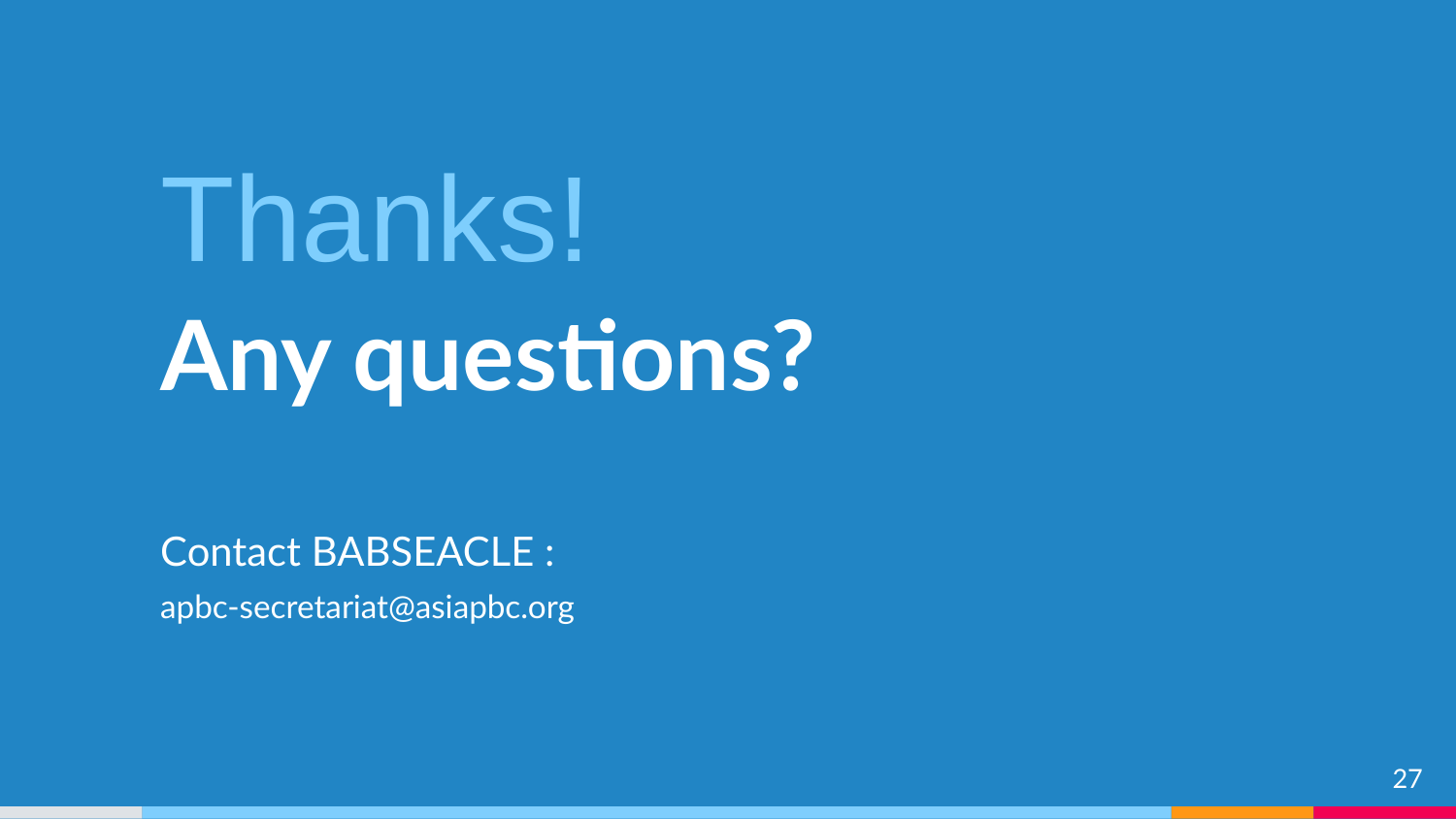

Thanks!
Any questions?
Contact BABSEACLE :
apbc-secretariat@asiapbc.org
27